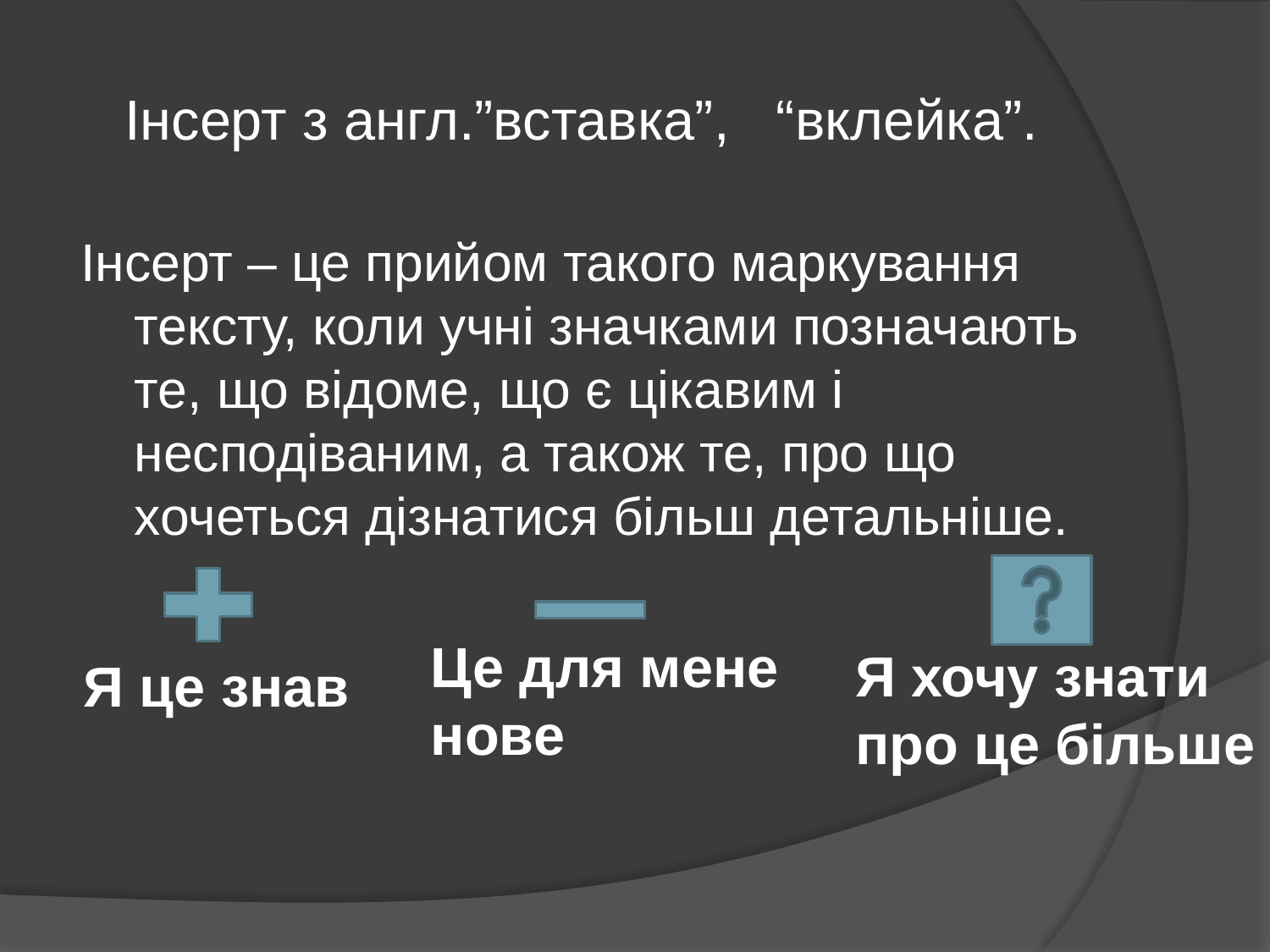

# Інсерт з англ.”вставка”,   “вклейка”.
Інсерт – це прийом такого маркування тексту, коли учні значками позначають те, що відоме, що є цікавим і несподіваним, а також те, про що хочеться дізнатися більш детальніше.

Це для мене
нове
Я хочу знати
про це більше
Я це знав